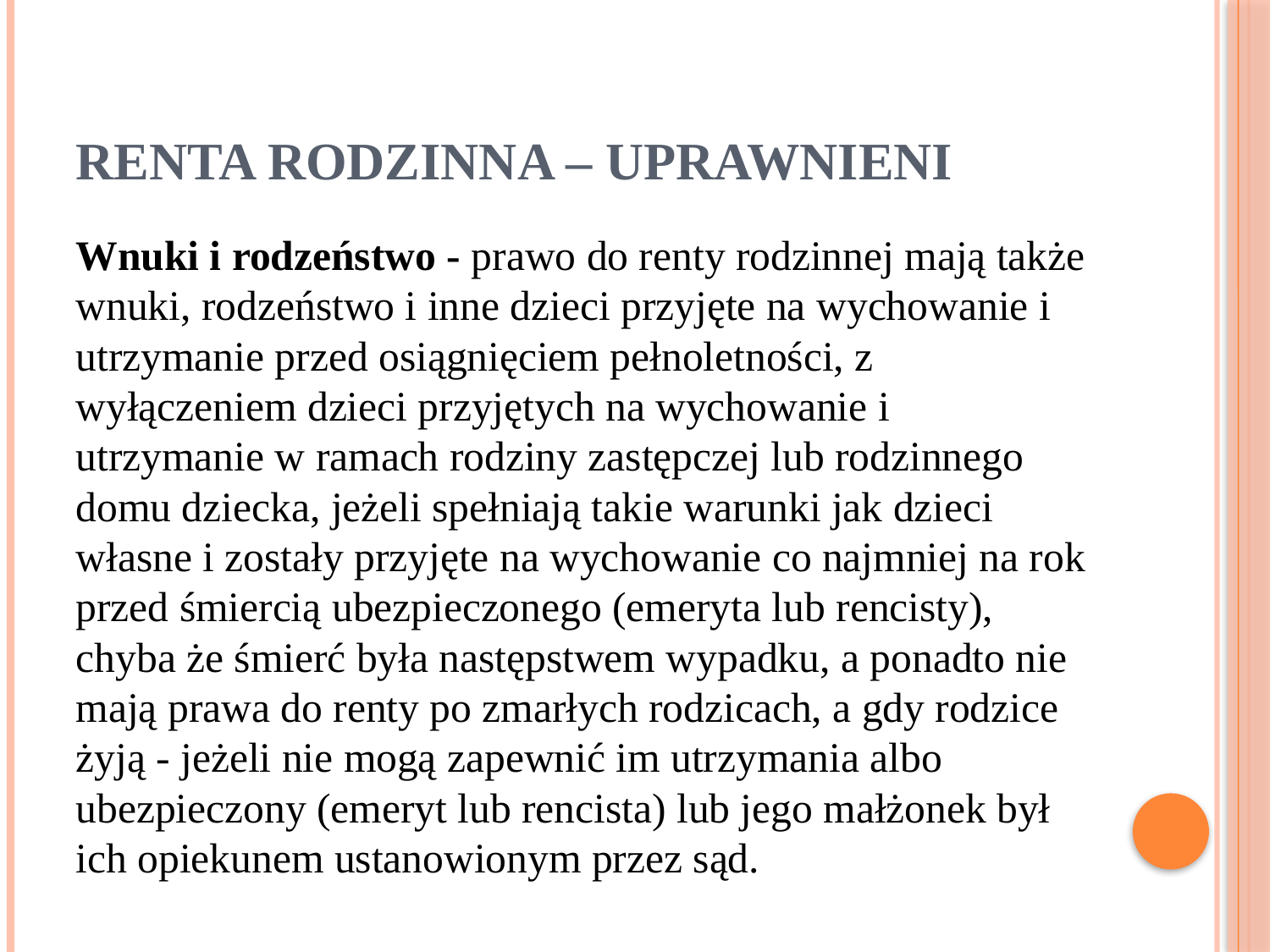

# RENTA RODZINNA – UPRAWNIENI
Wnuki i rodzeństwo - prawo do renty rodzinnej mają także wnuki, rodzeństwo i inne dzieci przyjęte na wychowanie i utrzymanie przed osiągnięciem pełnoletności, z wyłączeniem dzieci przyjętych na wychowanie i utrzymanie w ramach rodziny zastępczej lub rodzinnego domu dziecka, jeżeli spełniają takie warunki jak dzieci własne i zostały przyjęte na wychowanie co najmniej na rok przed śmiercią ubezpieczonego (emeryta lub rencisty), chyba że śmierć była następstwem wypadku, a ponadto nie mają prawa do renty po zmarłych rodzicach, a gdy rodzice żyją - jeżeli nie mogą zapewnić im utrzymania albo ubezpieczony (emeryt lub rencista) lub jego małżonek był ich opiekunem ustanowionym przez sąd.